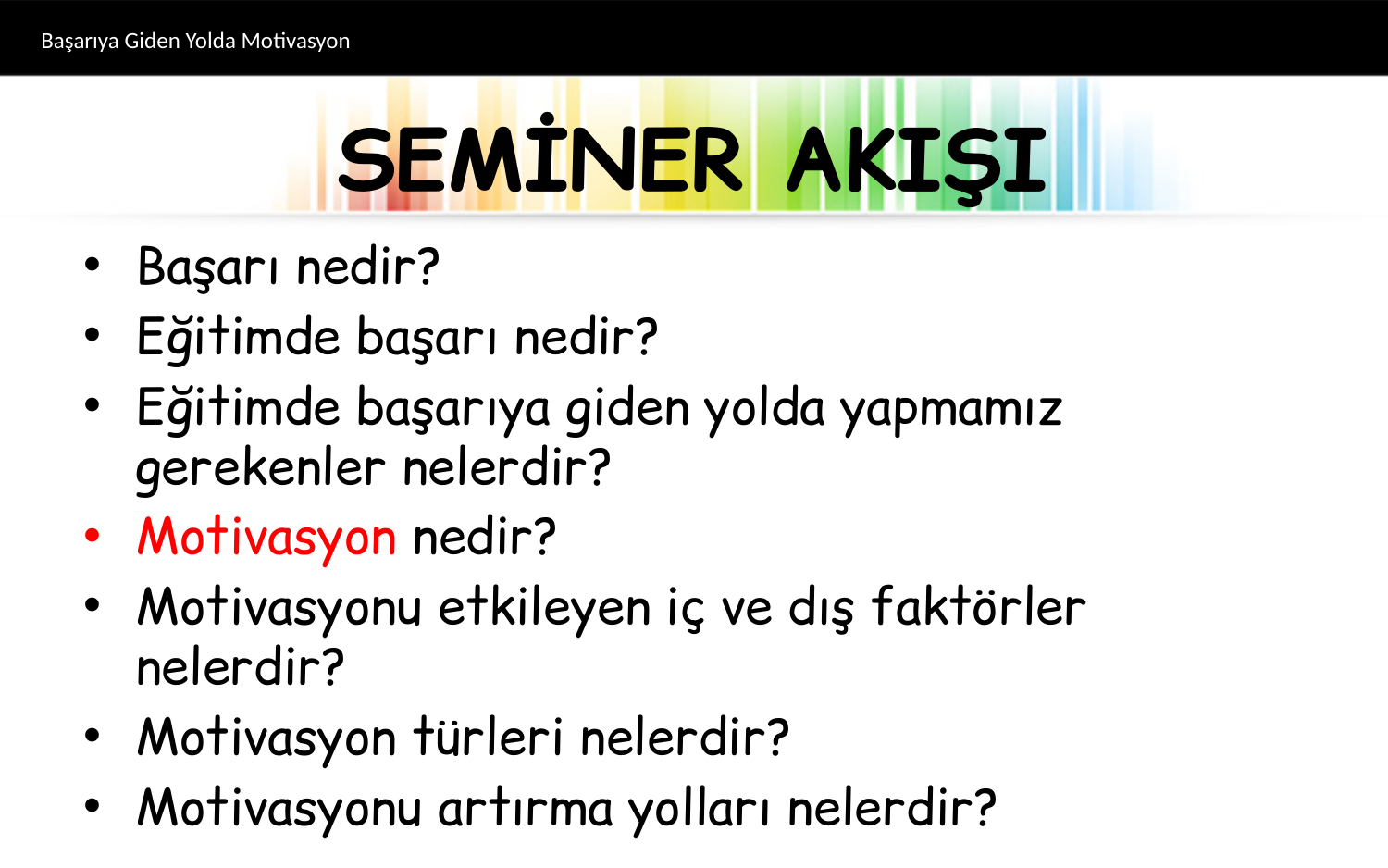

Başarıya Giden Yolda Motivasyon
# SEMİNER AKIŞI
Başarı nedir?
Eğitimde başarı nedir?
Eğitimde başarıya giden yolda yapmamız gerekenler nelerdir?
Motivasyon nedir?
Motivasyonu etkileyen iç ve dış faktörler  nelerdir?
Motivasyon türleri nelerdir?
Motivasyonu artırma yolları nelerdir?